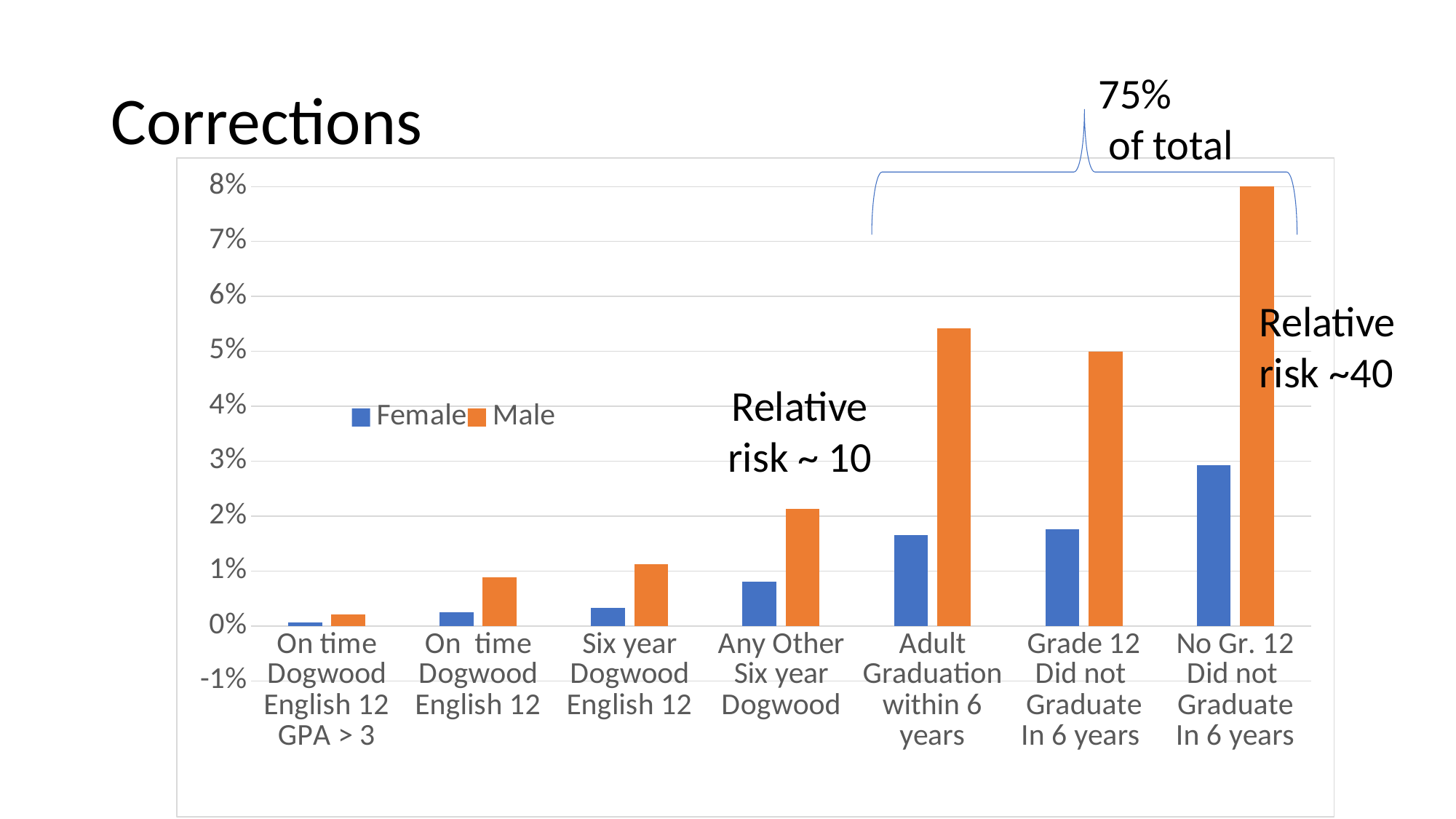

# Corrections
75%
 of total

### Chart

| Category | Female | Male |
|---|---|---|
| On time
Dogwood
English 12
GPA > 3 | 0.0007 | 0.0021 |
| On  time
Dogwood
English 12 | 0.0025 | 0.0089 |
| Six year
Dogwood
English 12 | 0.0033 | 0.0113 |
| Any Other
Six year
Dogwood | 0.0081 | 0.0213 |
| Adult
Graduation
within 6 years | 0.0166 | 0.0542 |
| Grade 12
Did not
Graduate
In 6 years  | 0.0176 | 0.05 |
| No Gr. 12
Did not
Graduate
In 6 years | 0.0293 | 0.0805 |
Relative risk ~40
Relative risk ~ 10